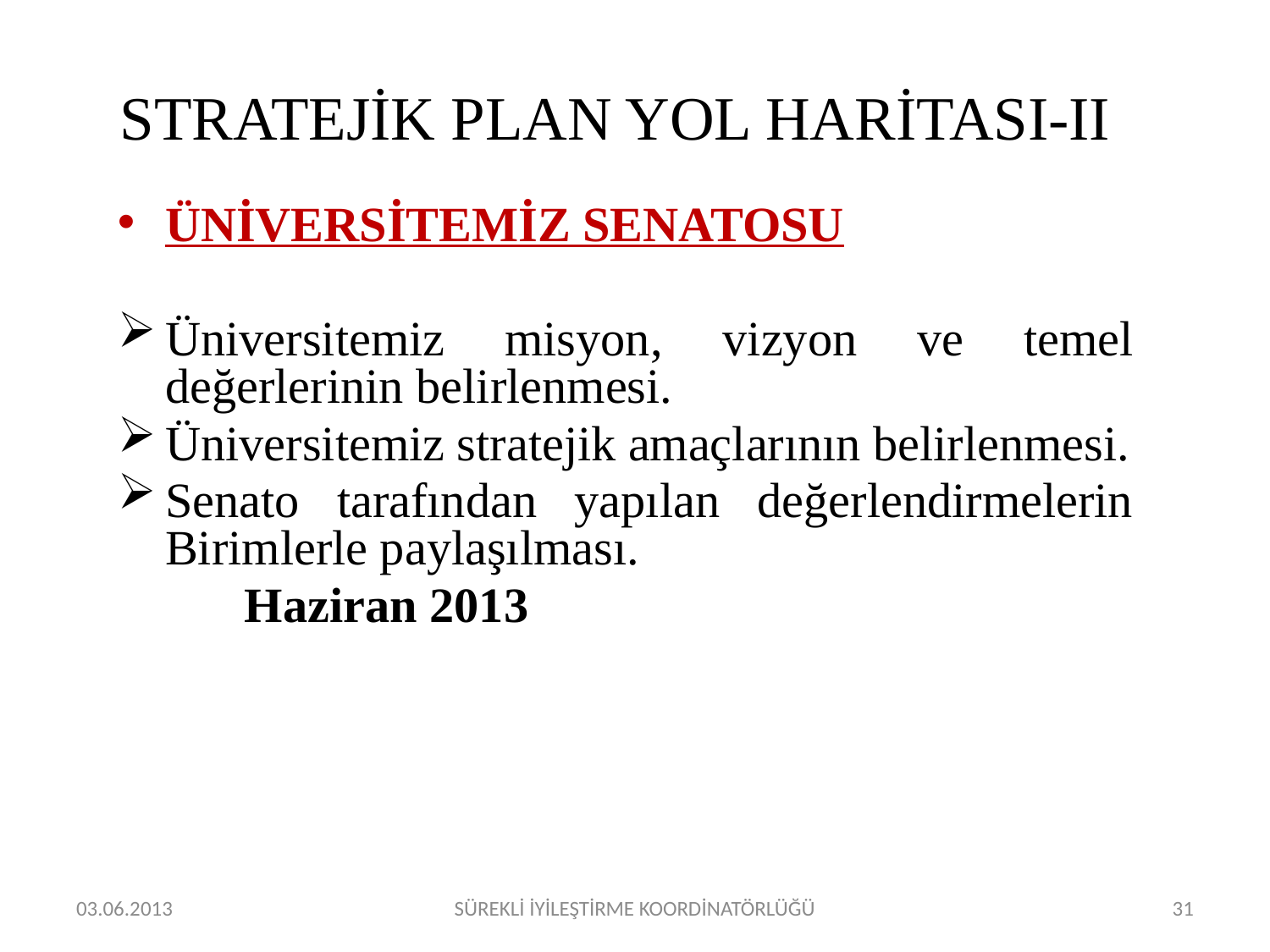

# STRATEJİK PLAN YOL HARİTASI-II
ÜNİVERSİTEMİZ SENATOSU

Üniversitemiz misyon, vizyon ve temel değerlerinin belirlenmesi.
Üniversitemiz stratejik amaçlarının belirlenmesi.
Senato tarafından yapılan değerlendirmelerin Birimlerle paylaşılması.
	Haziran 2013

03.06.2013
SÜREKLİ İYİLEŞTİRME KOORDİNATÖRLÜĞÜ
31